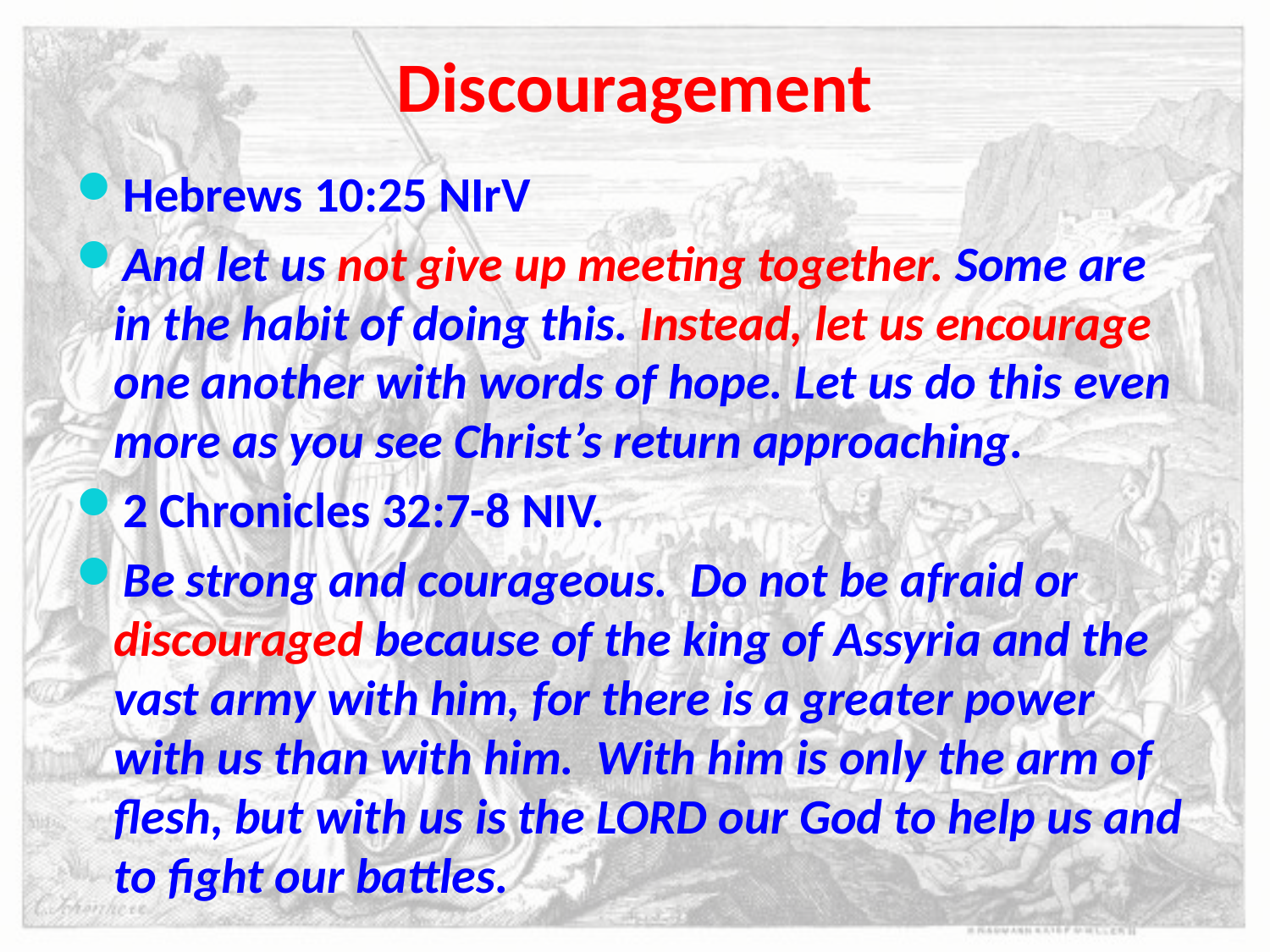

# Discouragement
Hebrews 10:25 NIrV
And let us not give up meeting together. Some are in the habit of doing this. Instead, let us encourage one another with words of hope. Let us do this even more as you see Christ’s return approaching.
2 Chronicles 32:7-8 NIV.
Be strong and courageous.  Do not be afraid or discouraged because of the king of Assyria and the vast army with him, for there is a greater power with us than with him.  With him is only the arm of flesh, but with us is the LORD our God to help us and to fight our battles.